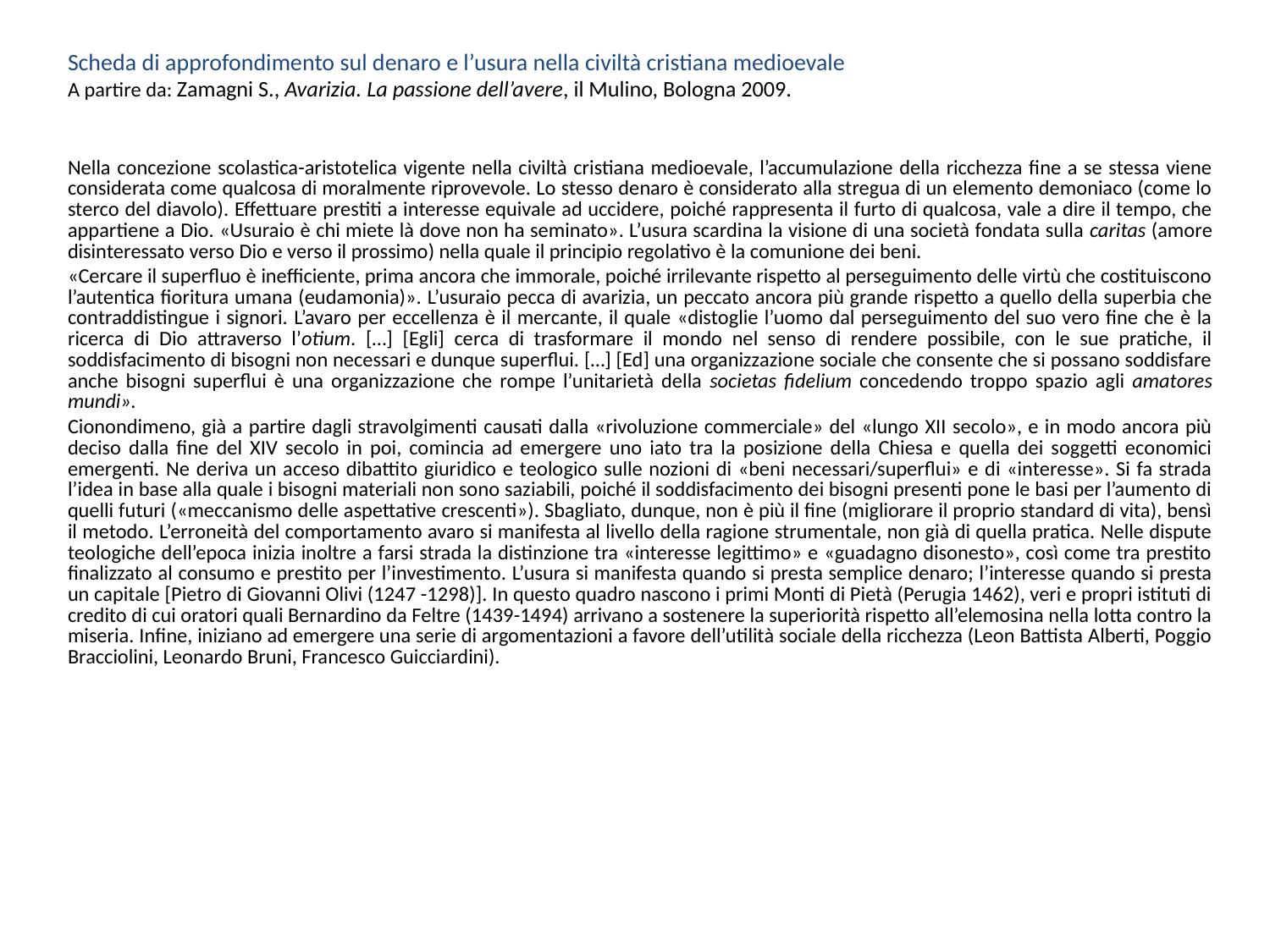

Scheda di approfondimento sul denaro e l’usura nella civiltà cristiana medioevale
A partire da: Zamagni S., Avarizia. La passione dell’avere, il Mulino, Bologna 2009.

Nella concezione scolastica-aristotelica vigente nella civiltà cristiana medioevale, l’accumulazione della ricchezza fine a se stessa viene considerata come qualcosa di moralmente riprovevole. Lo stesso denaro è considerato alla stregua di un elemento demoniaco (come lo sterco del diavolo). Effettuare prestiti a interesse equivale ad uccidere, poiché rappresenta il furto di qualcosa, vale a dire il tempo, che appartiene a Dio. «Usuraio è chi miete là dove non ha seminato». L’usura scardina la visione di una società fondata sulla caritas (amore disinteressato verso Dio e verso il prossimo) nella quale il principio regolativo è la comunione dei beni.
«Cercare il superfluo è inefficiente, prima ancora che immorale, poiché irrilevante rispetto al perseguimento delle virtù che costituiscono l’autentica fioritura umana (eudamonia)». L’usuraio pecca di avarizia, un peccato ancora più grande rispetto a quello della superbia che contraddistingue i signori. L’avaro per eccellenza è il mercante, il quale «distoglie l’uomo dal perseguimento del suo vero fine che è la ricerca di Dio attraverso l’otium. […] [Egli] cerca di trasformare il mondo nel senso di rendere possibile, con le sue pratiche, il soddisfacimento di bisogni non necessari e dunque superflui. […] [Ed] una organizzazione sociale che consente che si possano soddisfare anche bisogni superflui è una organizzazione che rompe l’unitarietà della societas fidelium concedendo troppo spazio agli amatores mundi».
Cionondimeno, già a partire dagli stravolgimenti causati dalla «rivoluzione commerciale» del «lungo XII secolo», e in modo ancora più deciso dalla fine del XIV secolo in poi, comincia ad emergere uno iato tra la posizione della Chiesa e quella dei soggetti economici emergenti. Ne deriva un acceso dibattito giuridico e teologico sulle nozioni di «beni necessari/superflui» e di «interesse». Si fa strada l’idea in base alla quale i bisogni materiali non sono saziabili, poiché il soddisfacimento dei bisogni presenti pone le basi per l’aumento di quelli futuri («meccanismo delle aspettative crescenti»). Sbagliato, dunque, non è più il fine (migliorare il proprio standard di vita), bensì il metodo. L’erroneità del comportamento avaro si manifesta al livello della ragione strumentale, non già di quella pratica. Nelle dispute teologiche dell’epoca inizia inoltre a farsi strada la distinzione tra «interesse legittimo» e «guadagno disonesto», così come tra prestito finalizzato al consumo e prestito per l’investimento. L’usura si manifesta quando si presta semplice denaro; l’interesse quando si presta un capitale [Pietro di Giovanni Olivi (1247 -1298)]. In questo quadro nascono i primi Monti di Pietà (Perugia 1462), veri e propri istituti di credito di cui oratori quali Bernardino da Feltre (1439-1494) arrivano a sostenere la superiorità rispetto all’elemosina nella lotta contro la miseria. Infine, iniziano ad emergere una serie di argomentazioni a favore dell’utilità sociale della ricchezza (Leon Battista Alberti, Poggio Bracciolini, Leonardo Bruni, Francesco Guicciardini).